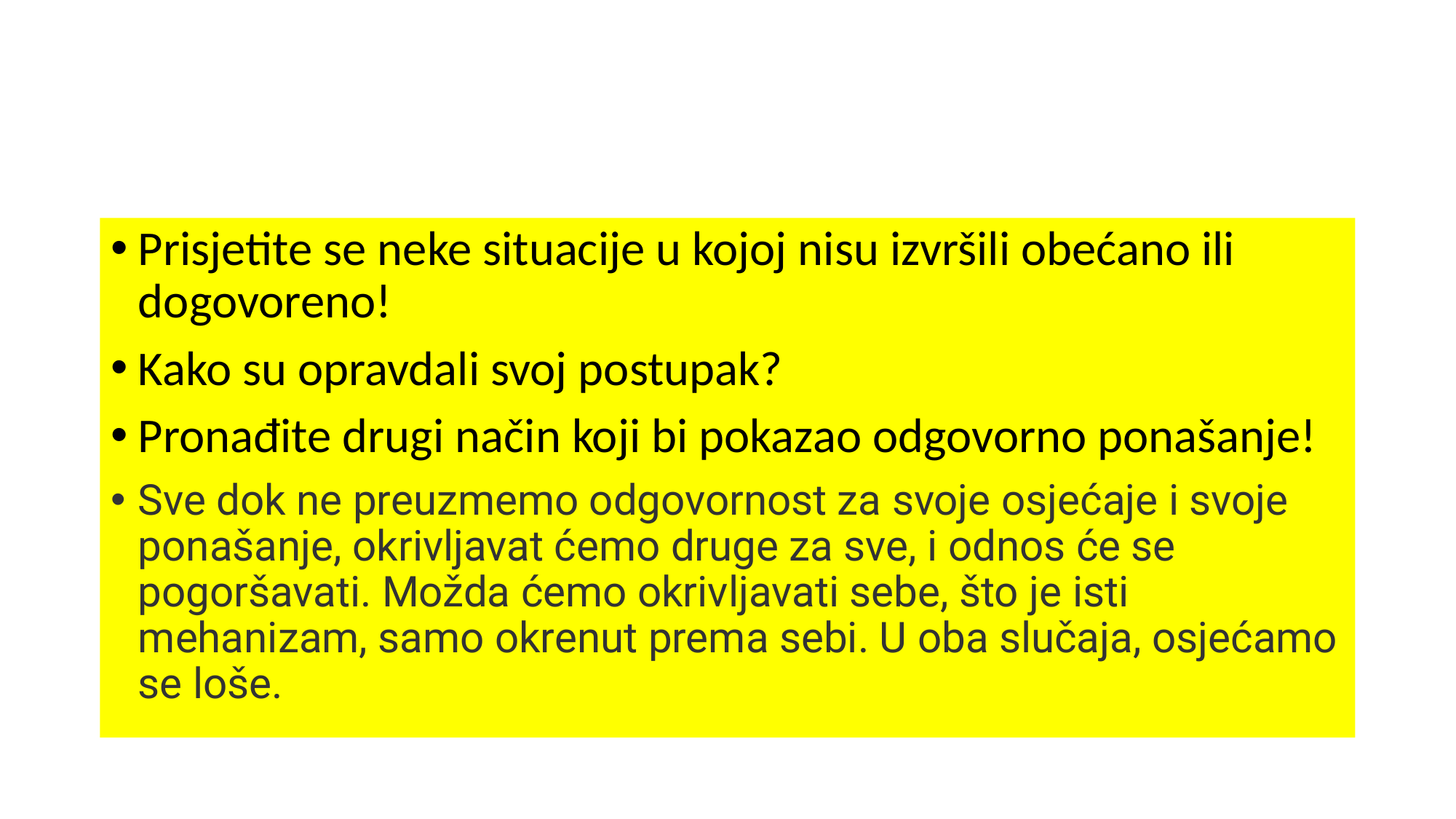

#
Prisjetite se neke situacije u kojoj nisu izvršili obećano ili dogovoreno!
Kako su opravdali svoj postupak?
Pronađite drugi način koji bi pokazao odgovorno ponašanje!
Sve dok ne preuzmemo odgovornost za svoje osjećaje i svoje ponašanje, okrivljavat ćemo druge za sve, i odnos će se pogoršavati. Možda ćemo okrivljavati sebe, što je isti mehanizam, samo okrenut prema sebi. U oba slučaja, osjećamo se loše.